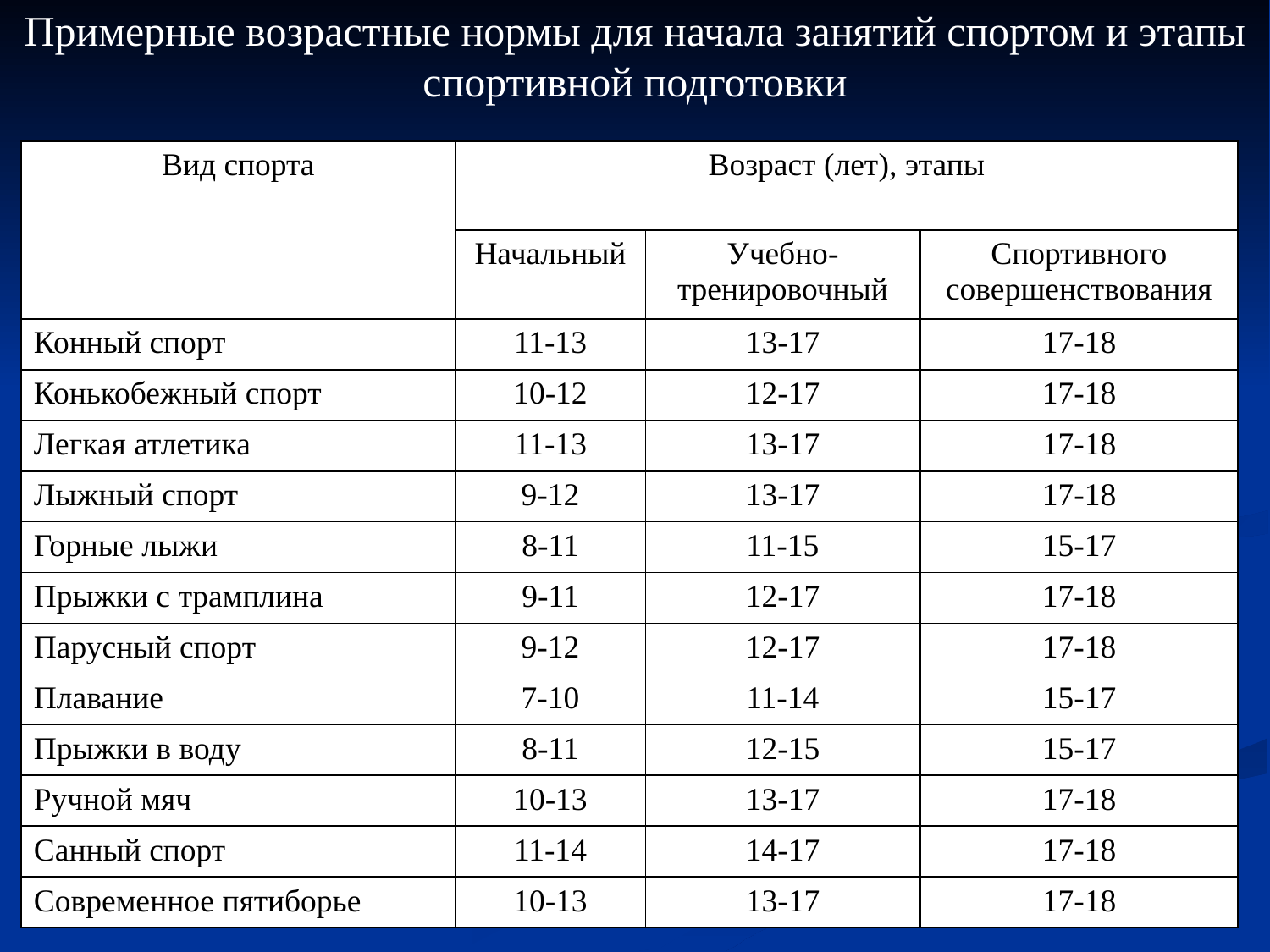

Примерные возрастные нормы для начала занятий спортом и этапы спортивной подготовки

| Вид спорта | Возраст (лет), этапы |  |  |
| --- | --- | --- | --- |
|  | Начальный | Учебно-тренировочный | Спортивного совершенствования |
| Конный спорт | 11-13 | 13-17 | 17-18 |
| Конькобежный спорт | 10-12 | 12-17 | 17-18 |
| Легкая атлетика | 11-13 | 13-17 | 17-18 |
| Лыжный спорт | 9-12 | 13-17 | 17-18 |
| Горные лыжи | 8-11 | 11-15 | 15-17 |
| Прыжки с трамплина | 9-11 | 12-17 | 17-18 |
| Парусный спорт | 9-12 | 12-17 | 17-18 |
| Плавание | 7-10 | 11-14 | 15-17 |
| Прыжки в воду | 8-11 | 12-15 | 15-17 |
| Ручной мяч | 10-13 | 13-17 | 17-18 |
| Санный спорт | 11-14 | 14-17 | 17-18 |
| Современное пятиборье | 10-13 | 13-17 | 17-18 |